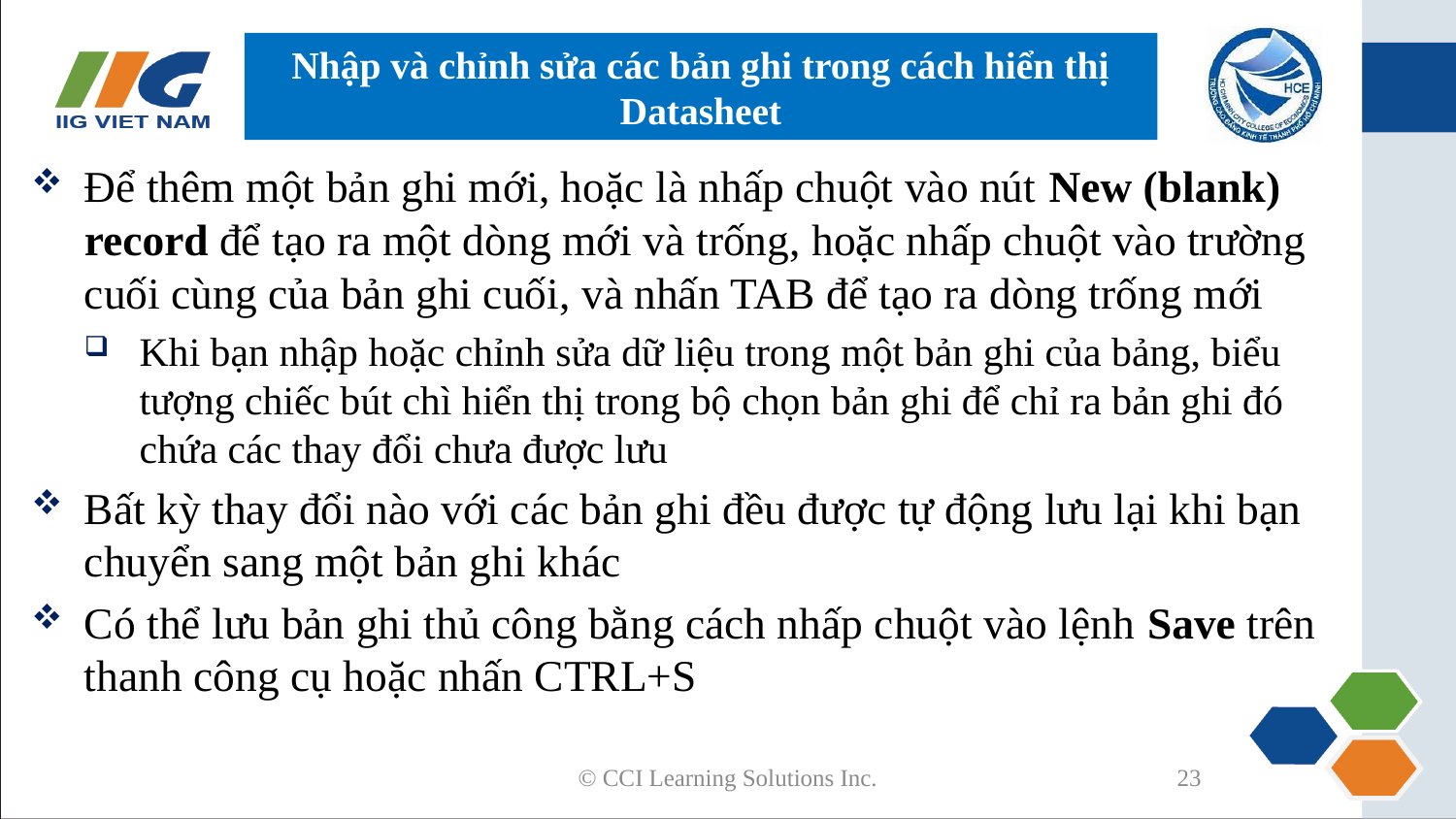

# Nhập và chỉnh sửa các bản ghi trong cách hiển thị Datasheet
Để thêm một bản ghi mới, hoặc là nhấp chuột vào nút New (blank) record để tạo ra một dòng mới và trống, hoặc nhấp chuột vào trường cuối cùng của bản ghi cuối, và nhấn TAB để tạo ra dòng trống mới
Khi bạn nhập hoặc chỉnh sửa dữ liệu trong một bản ghi của bảng, biểu tượng chiếc bút chì hiển thị trong bộ chọn bản ghi để chỉ ra bản ghi đó chứa các thay đổi chưa được lưu
Bất kỳ thay đổi nào với các bản ghi đều được tự động lưu lại khi bạn chuyển sang một bản ghi khác
Có thể lưu bản ghi thủ công bằng cách nhấp chuột vào lệnh Save trên thanh công cụ hoặc nhấn CTRL+S
© CCI Learning Solutions Inc.
23